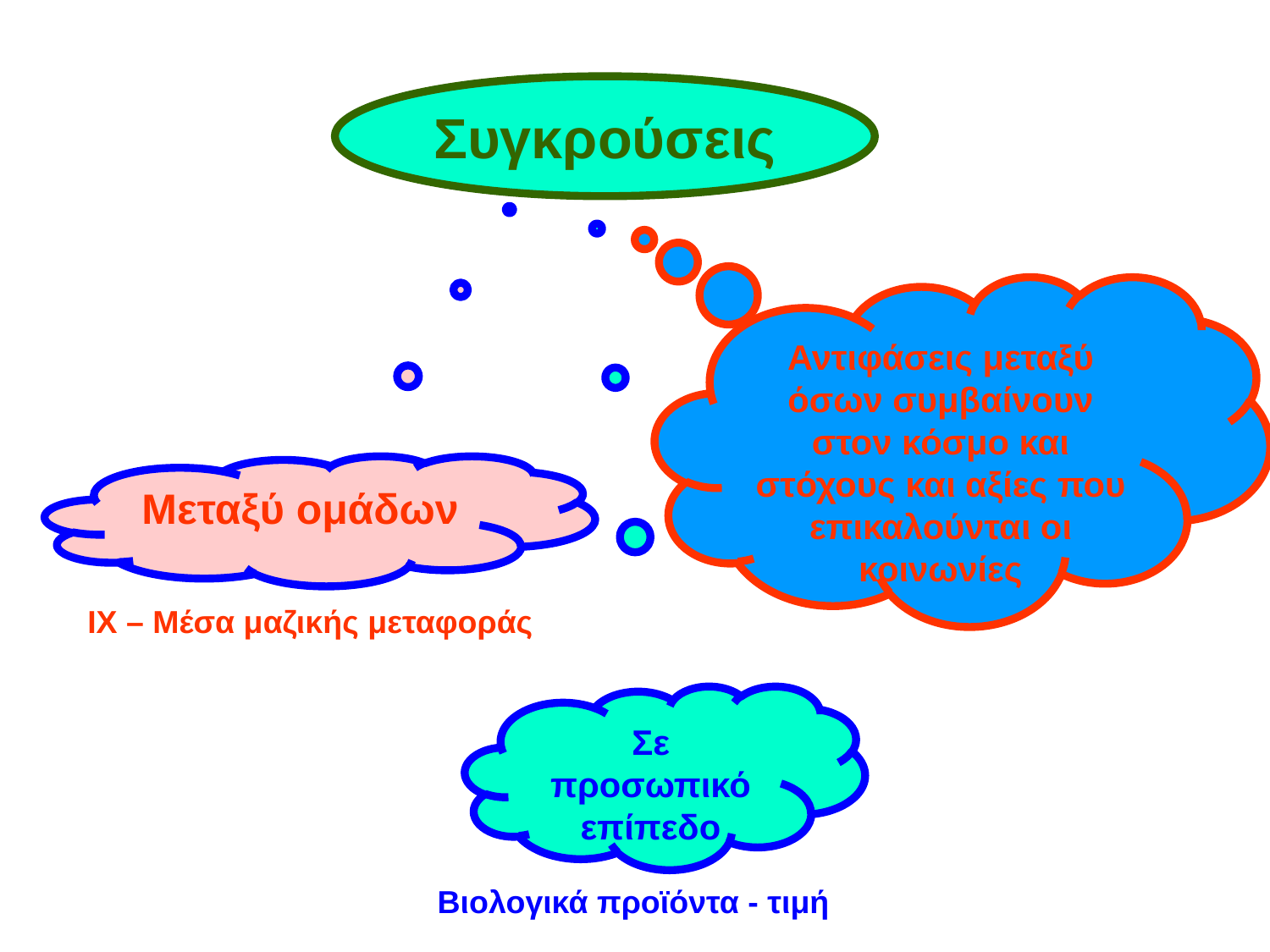

Συγκρούσεις
Αντιφάσεις μεταξύ όσων συμβαίνουν στον κόσμο και στόχους και αξίες που επικαλούνται οι κοινωνίες
Μεταξύ ομάδων
ΙΧ – Μέσα μαζικής μεταφοράς
Σε προσωπικό επίπεδο
Βιολογικά προϊόντα - τιμή